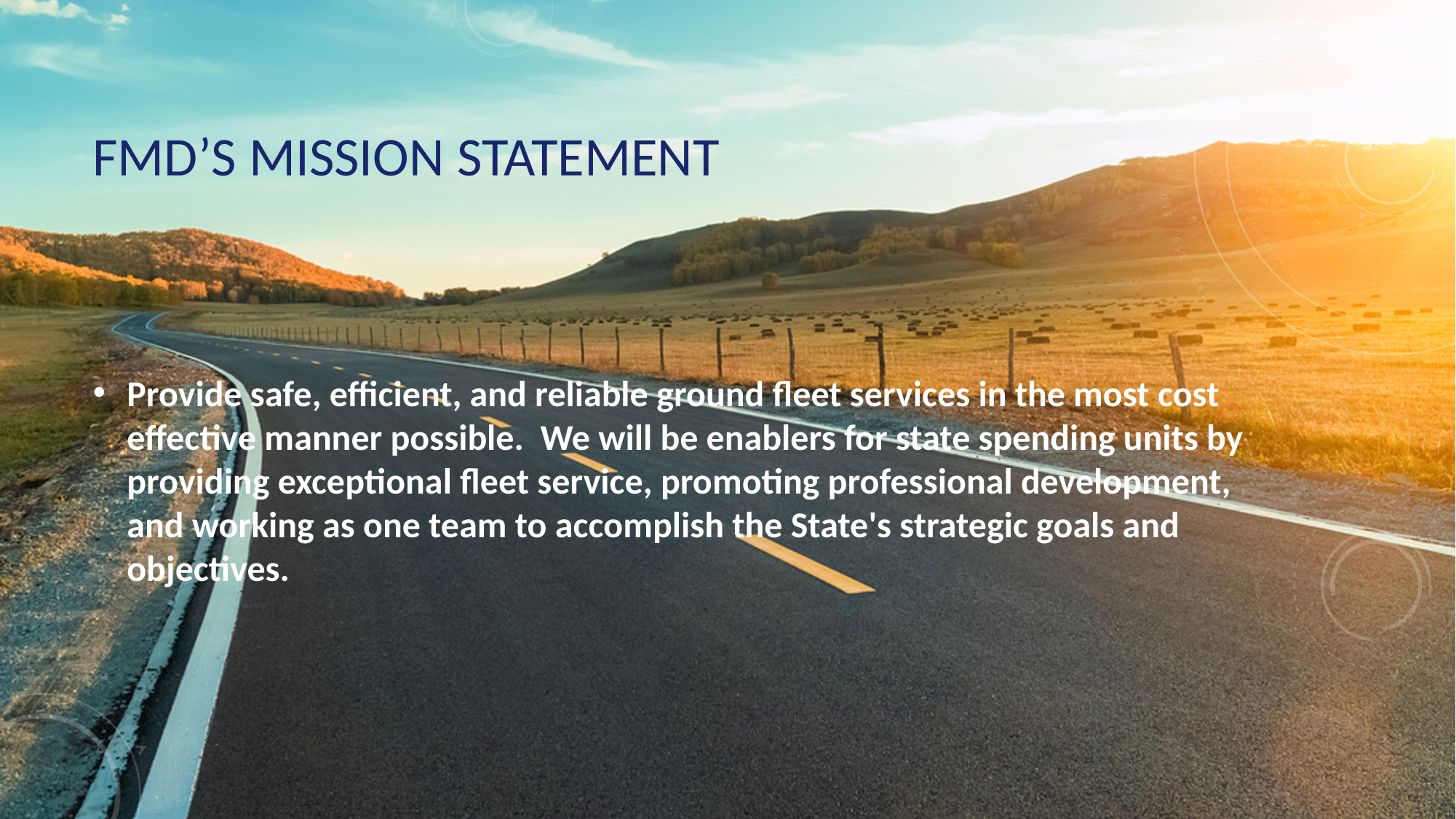

# FMD’s Mission Statement

Provide safe, efficient, and reliable ground fleet services in the most cost effective manner possible.  We will be enablers for state spending units by providing exceptional fleet service, promoting professional development, and working as one team to accomplish the State's strategic goals and objectives.